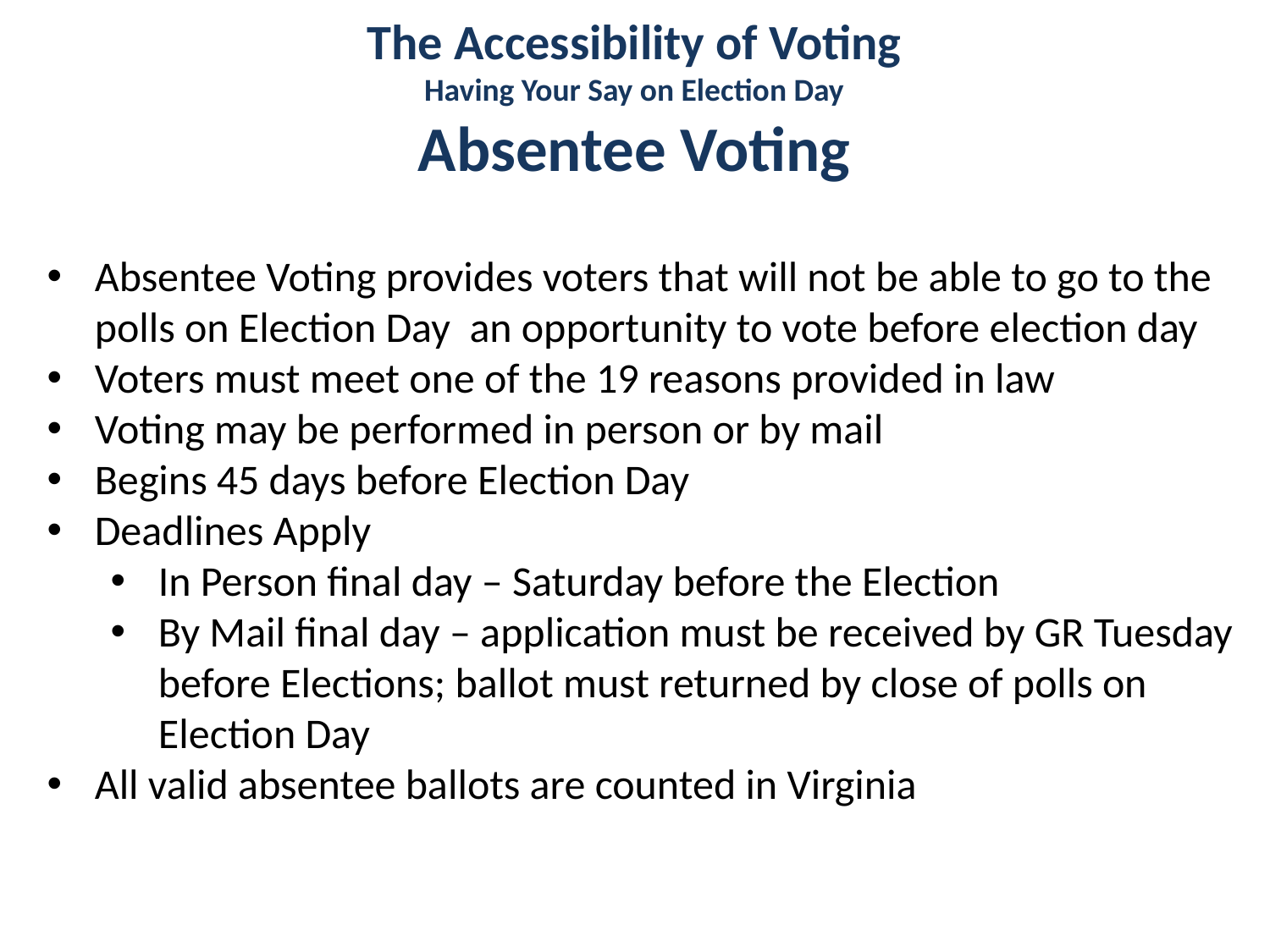

The Accessibility of Voting
Having Your Say on Election Day
Absentee Voting
Absentee Voting provides voters that will not be able to go to the polls on Election Day  an opportunity to vote before election day
Voters must meet one of the 19 reasons provided in law
Voting may be performed in person or by mail
Begins 45 days before Election Day
Deadlines Apply
In Person final day – Saturday before the Election
By Mail final day – application must be received by GR Tuesday before Elections; ballot must returned by close of polls on Election Day
All valid absentee ballots are counted in Virginia